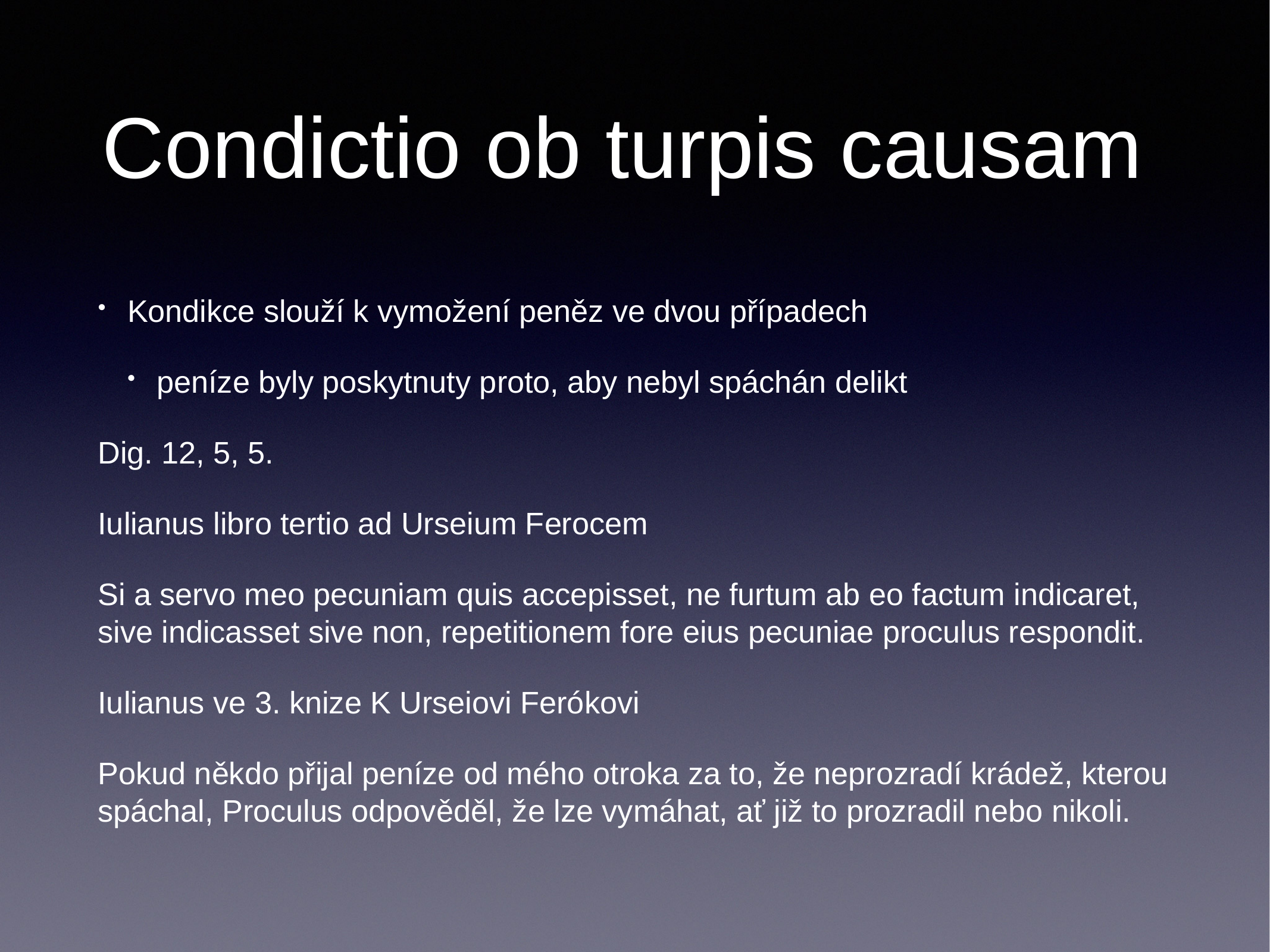

# Condictio ob turpis causam
Kondikce slouží k vymožení peněz ve dvou případech
peníze byly poskytnuty proto, aby nebyl spáchán delikt
Dig. 12, 5, 5.
Iulianus libro tertio ad Urseium Ferocem
Si a servo meo pecuniam quis accepisset, ne furtum ab eo factum indicaret, sive indicasset sive non, repetitionem fore eius pecuniae proculus respondit.
Iulianus ve 3. knize K Urseiovi Ferókovi
Pokud někdo přijal peníze od mého otroka za to, že neprozradí krádež, kterou spáchal, Proculus odpověděl, že lze vymáhat, ať již to prozradil nebo nikoli.